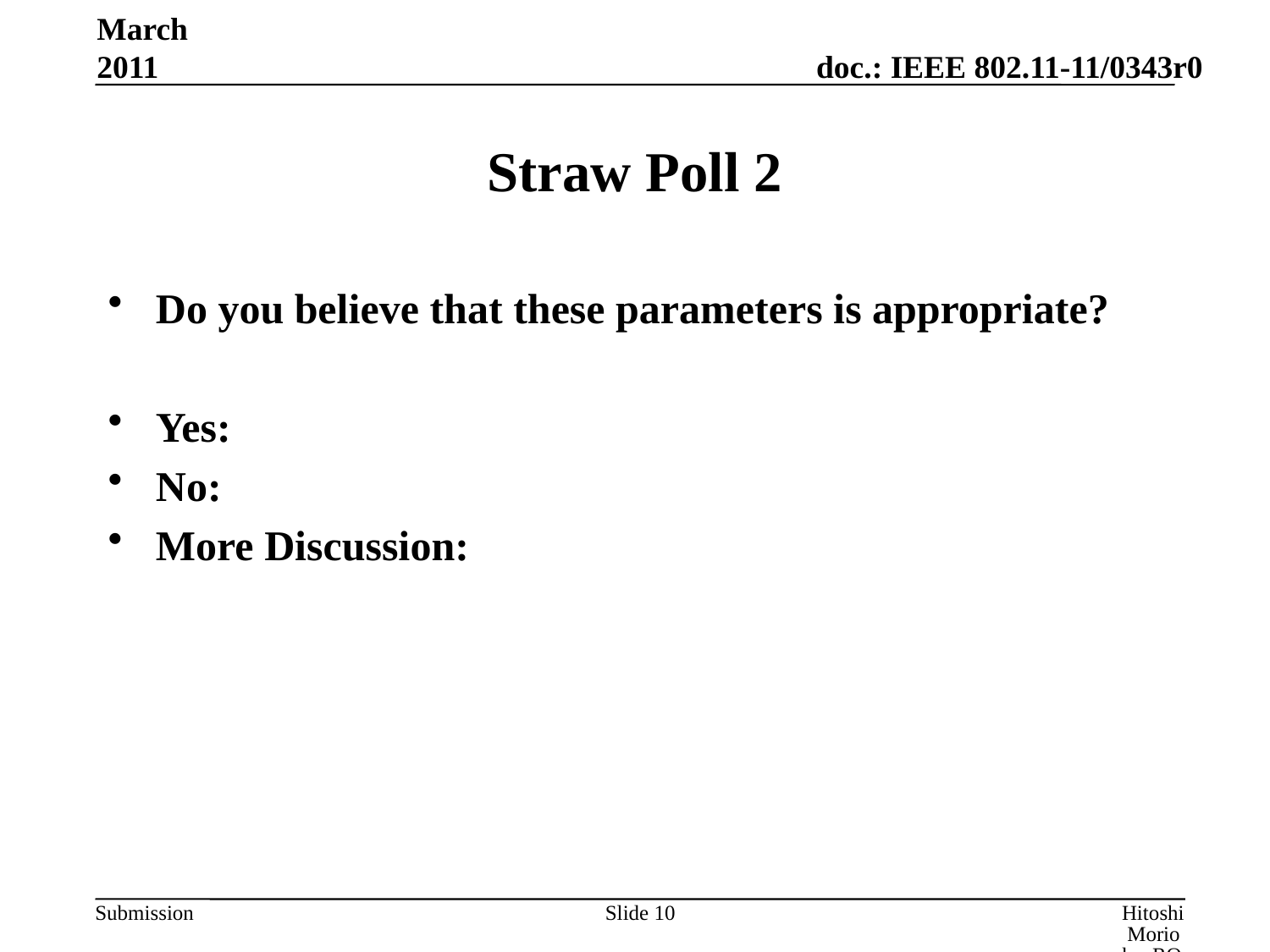

March 2011
# Straw Poll 2
Do you believe that these parameters is appropriate?

Yes:
No:
More Discussion:
Slide 10
Hitoshi Morioka, ROOT INC.